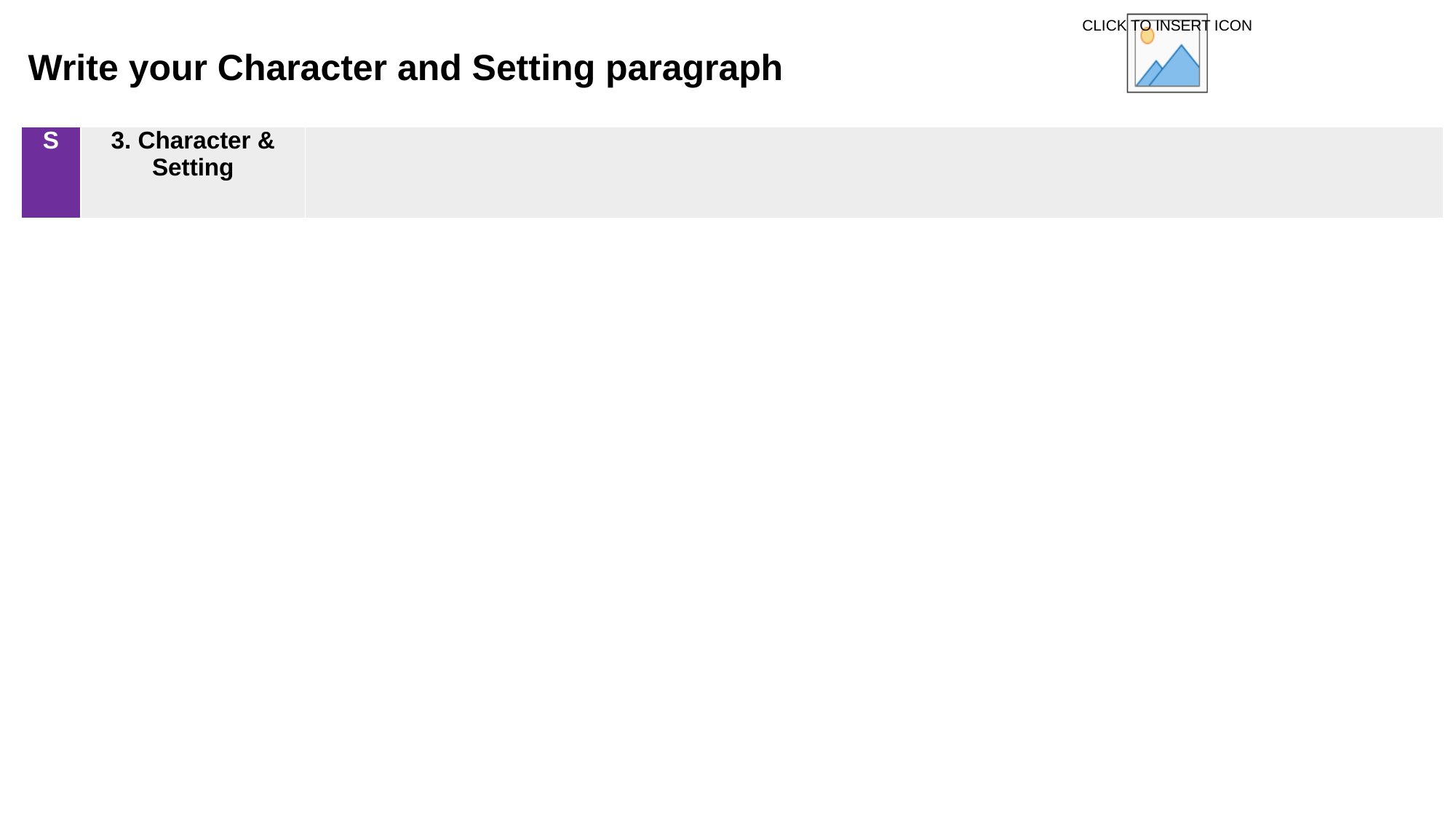

# Write your Character and Setting paragraph
| S | 3. Character & Setting |  |
| --- | --- | --- |